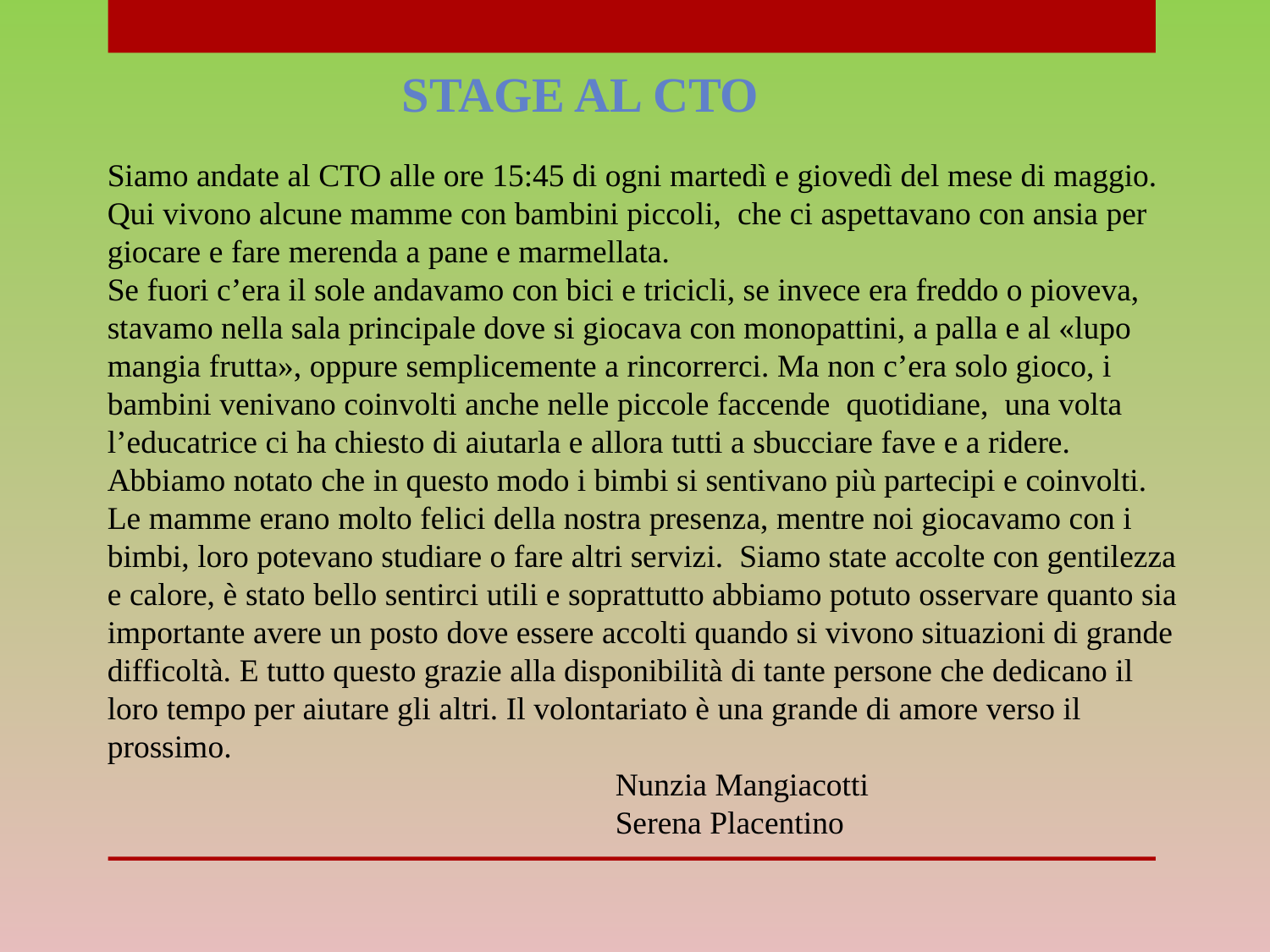

Stage al cto
Siamo andate al CTO alle ore 15:45 di ogni martedì e giovedì del mese di maggio.  Qui vivono alcune mamme con bambini piccoli,  che ci aspettavano con ansia per giocare e fare merenda a pane e marmellata.
Se fuori c’era il sole andavamo con bici e tricicli, se invece era freddo o pioveva, stavamo nella sala principale dove si giocava con monopattini, a palla e al «lupo mangia frutta», oppure semplicemente a rincorrerci. Ma non c’era solo gioco, i bambini venivano coinvolti anche nelle piccole faccende  quotidiane,  una volta l’educatrice ci ha chiesto di aiutarla e allora tutti a sbucciare fave e a ridere. Abbiamo notato che in questo modo i bimbi si sentivano più partecipi e coinvolti.
Le mamme erano molto felici della nostra presenza, mentre noi giocavamo con i bimbi, loro potevano studiare o fare altri servizi.  Siamo state accolte con gentilezza e calore, è stato bello sentirci utili e soprattutto abbiamo potuto osservare quanto sia importante avere un posto dove essere accolti quando si vivono situazioni di grande difficoltà. E tutto questo grazie alla disponibilità di tante persone che dedicano il loro tempo per aiutare gli altri. Il volontariato è una grande di amore verso il prossimo.
Nunzia Mangiacotti
Serena Placentino